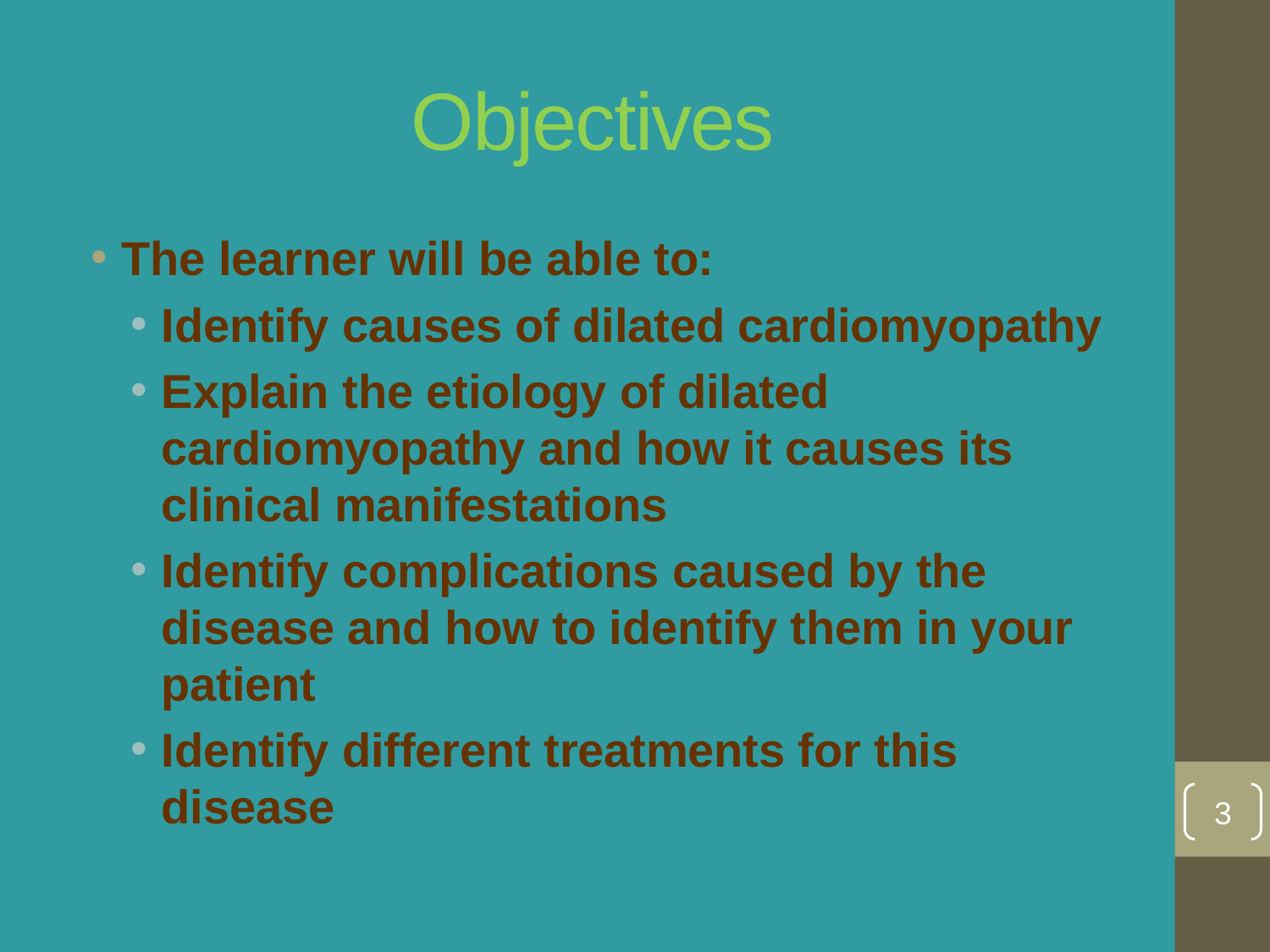

# Objectives
The learner will be able to:
Identify causes of dilated cardiomyopathy
Explain the etiology of dilated cardiomyopathy and how it causes its clinical manifestations
Identify complications caused by the disease and how to identify them in your patient
Identify different treatments for this disease
3